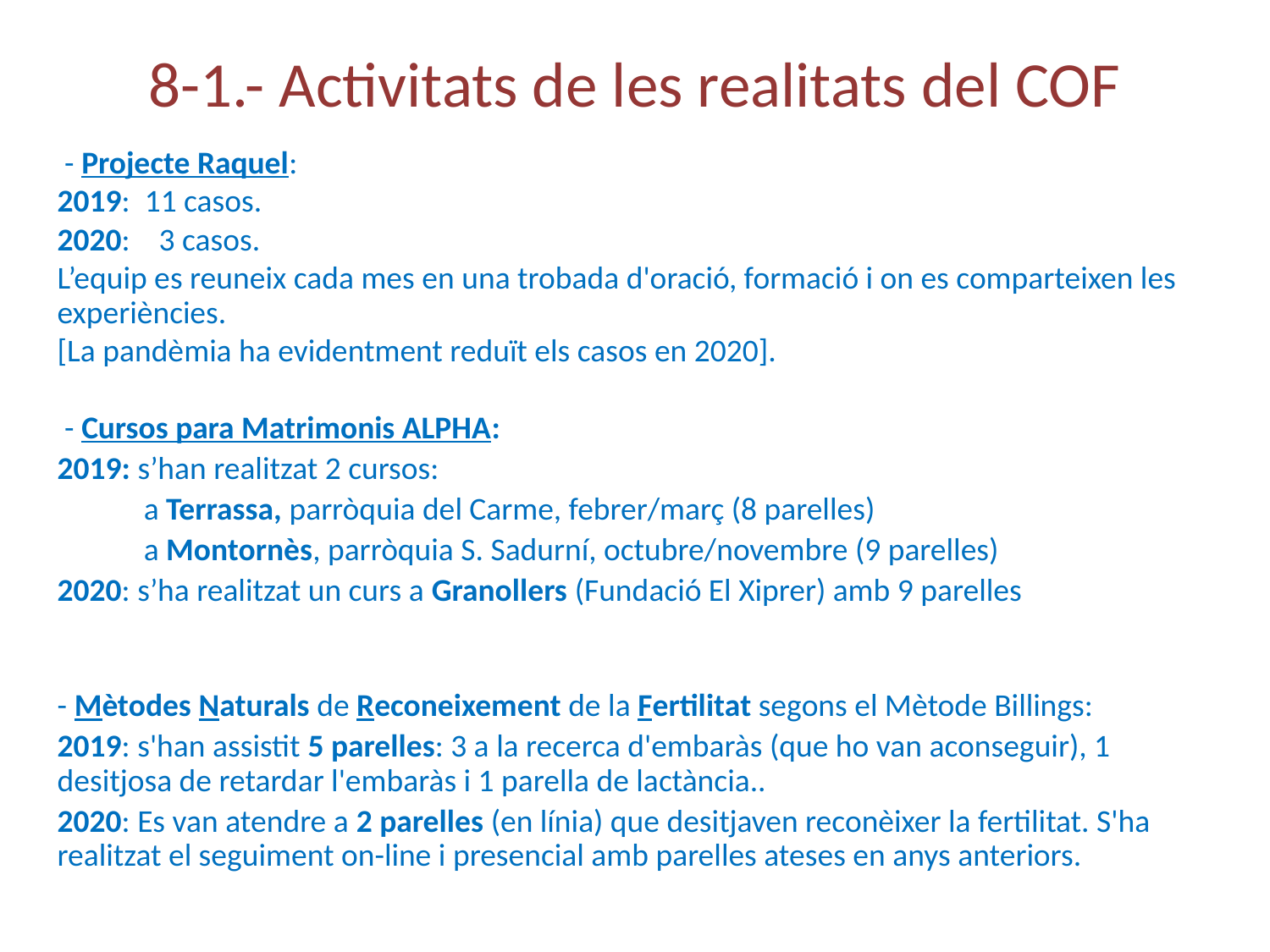

8-1.- Activitats de les realitats del COF
 - Projecte Raquel:
2019:  11 casos.
2020:    3 casos.
L’equip es reuneix cada mes en una trobada d'oració, formació i on es comparteixen les experiències.
[La pandèmia ha evidentment reduït els casos en 2020].

 - Cursos para Matrimonis ALPHA:
2019: s’han realitzat 2 cursos:
            a Terrassa, parròquia del Carme, febrer/març (8 parelles)
            a Montornès, parròquia S. Sadurní, octubre/novembre (9 parelles)
2020: s’ha realitzat un curs a Granollers (Fundació El Xiprer) amb 9 parelles

- Mètodes Naturals de Reconeixement de la Fertilitat segons el Mètode Billings:
2019: s'han assistit 5 parelles: 3 a la recerca d'embaràs (que ho van aconseguir), 1 desitjosa de retardar l'embaràs i 1 parella de lactància..
2020: Es van atendre a 2 parelles (en línia) que desitjaven reconèixer la fertilitat. S'ha realitzat el seguiment on-line i presencial amb parelles ateses en anys anteriors.